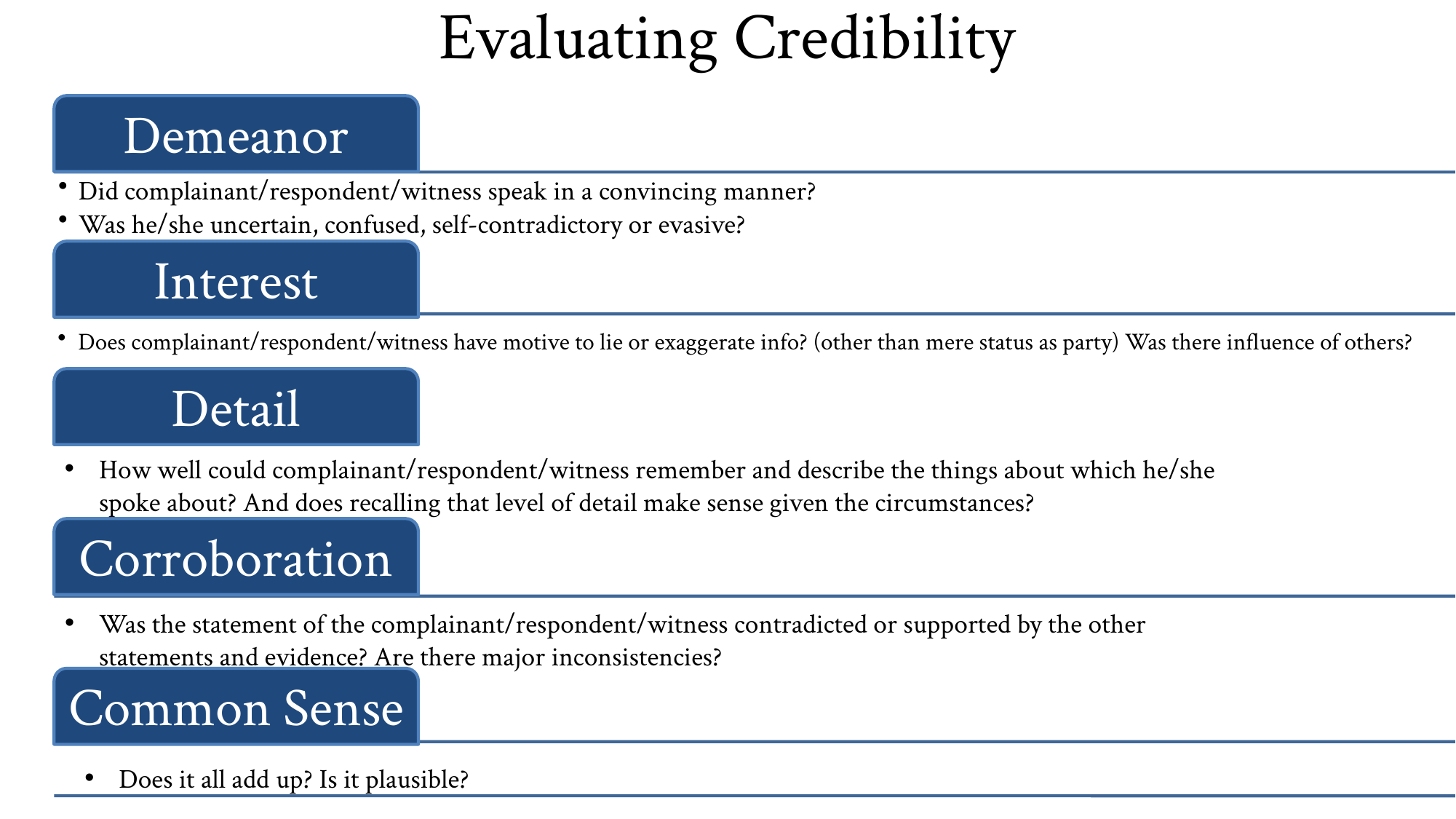

# Evaluating Credibility

Demeanor
Did complainant/respondent/witness speak in a convincing manner?
Was he/she uncertain, confused, self-contradictory or evasive?

Interest
Does complainant/respondent/witness have motive to lie or exaggerate info? (other than mere status as party) Was there influence of others?
Detail
Corroboration
Common Sense
How well could complainant/respondent/witness remember and describe the things about which he/she spoke about? And does recalling that level of detail make sense given the circumstances?

Was the statement of the complainant/respondent/witness contradicted or supported by the other statements and evidence? Are there major inconsistencies?

Does it all add up? Is it plausible?